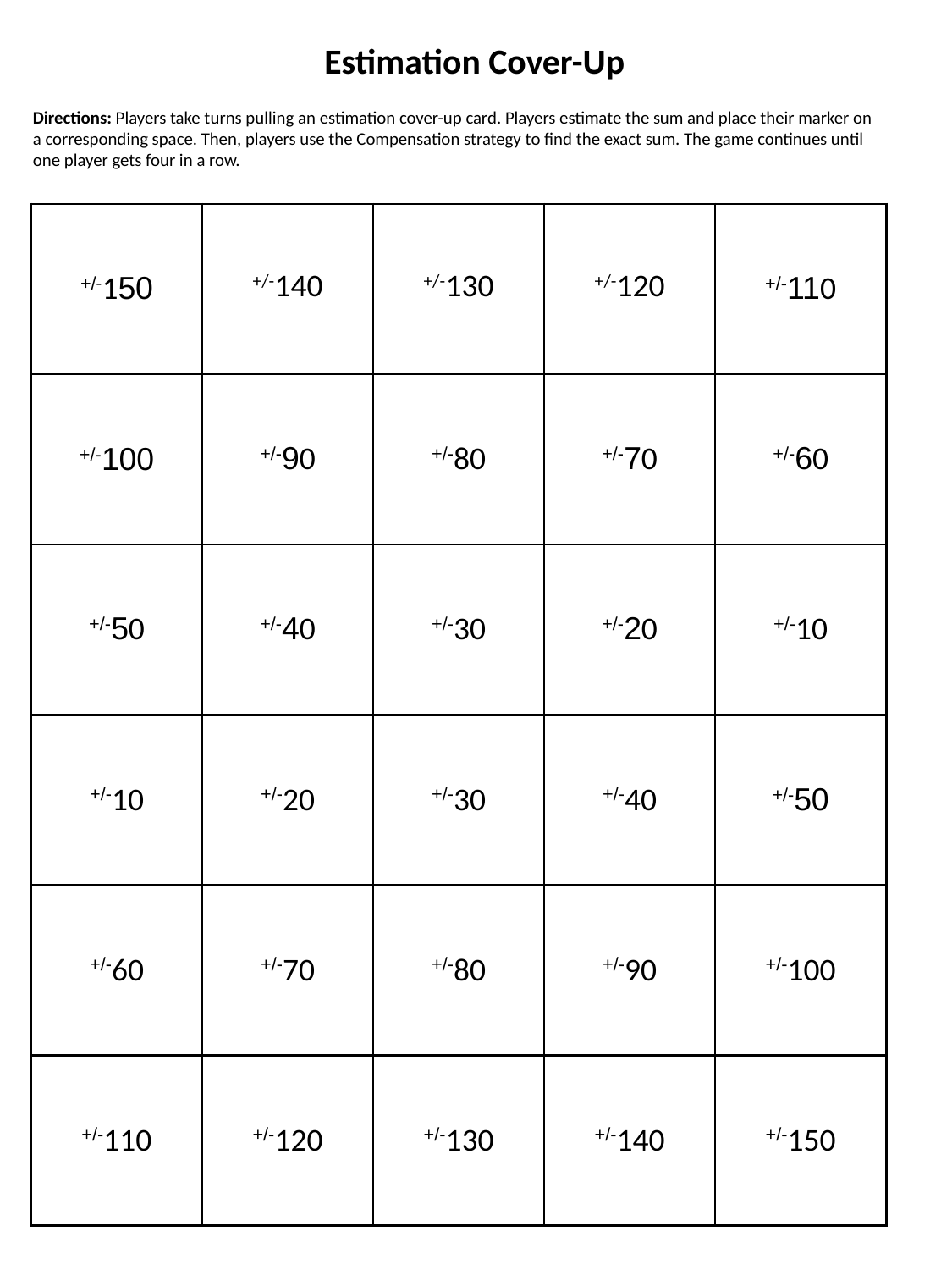

Estimation Cover-Up
Directions: Players take turns pulling an estimation cover-up card. Players estimate the sum and place their marker on a corresponding space. Then, players use the Compensation strategy to find the exact sum. The game continues until one player gets four in a row.
| +/-150 | +/-140 | +/-130 | +/-120 | +/-110 |
| --- | --- | --- | --- | --- |
| +/-100 | +/-90 | +/-80 | +/-70 | +/-60 |
| +/-50 | +/-40 | +/-30 | +/-20 | +/-10 |
| +/-10 | +/-20 | +/-30 | +/-40 | +/-50 |
| +/-60 | +/-70 | +/-80 | +/-90 | +/-100 |
| +/-110 | +/-120 | +/-130 | +/-140 | +/-150 |